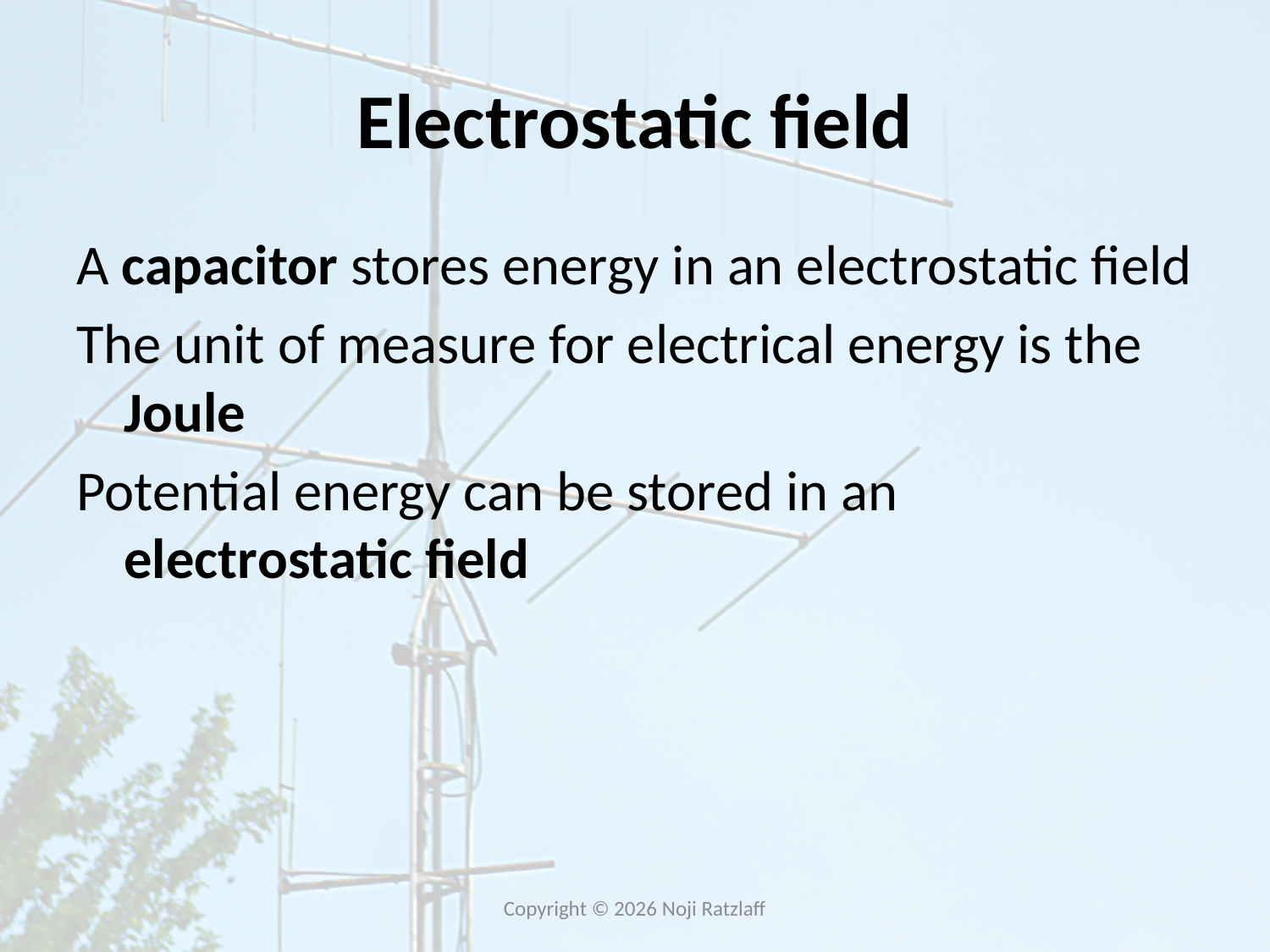

# Electrostatic field
A capacitor stores energy in an electrostatic field
The unit of measure for electrical energy is the Joule
Potential energy can be stored in an electrostatic field
Copyright © 2026 Noji Ratzlaff